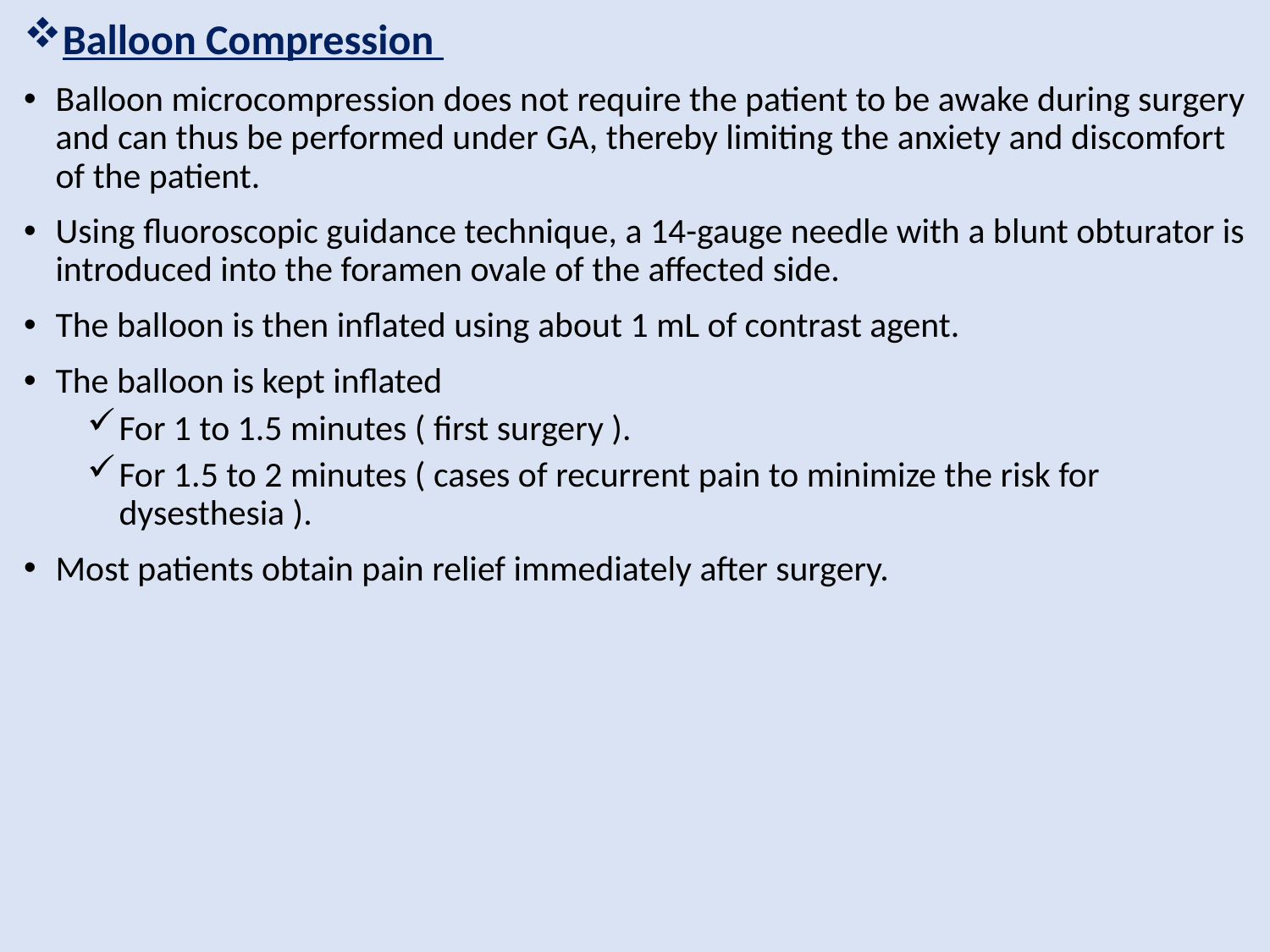

Balloon Compression
Balloon microcompression does not require the patient to be awake during surgery and can thus be performed under GA, thereby limiting the anxiety and discomfort of the patient.
Using fluoroscopic guidance technique, a 14-gauge needle with a blunt obturator is introduced into the foramen ovale of the affected side.
The balloon is then inflated using about 1 mL of contrast agent.
The balloon is kept inflated
For 1 to 1.5 minutes ( first surgery ).
For 1.5 to 2 minutes ( cases of recurrent pain to minimize the risk for dysesthesia ).
Most patients obtain pain relief immediately after surgery.